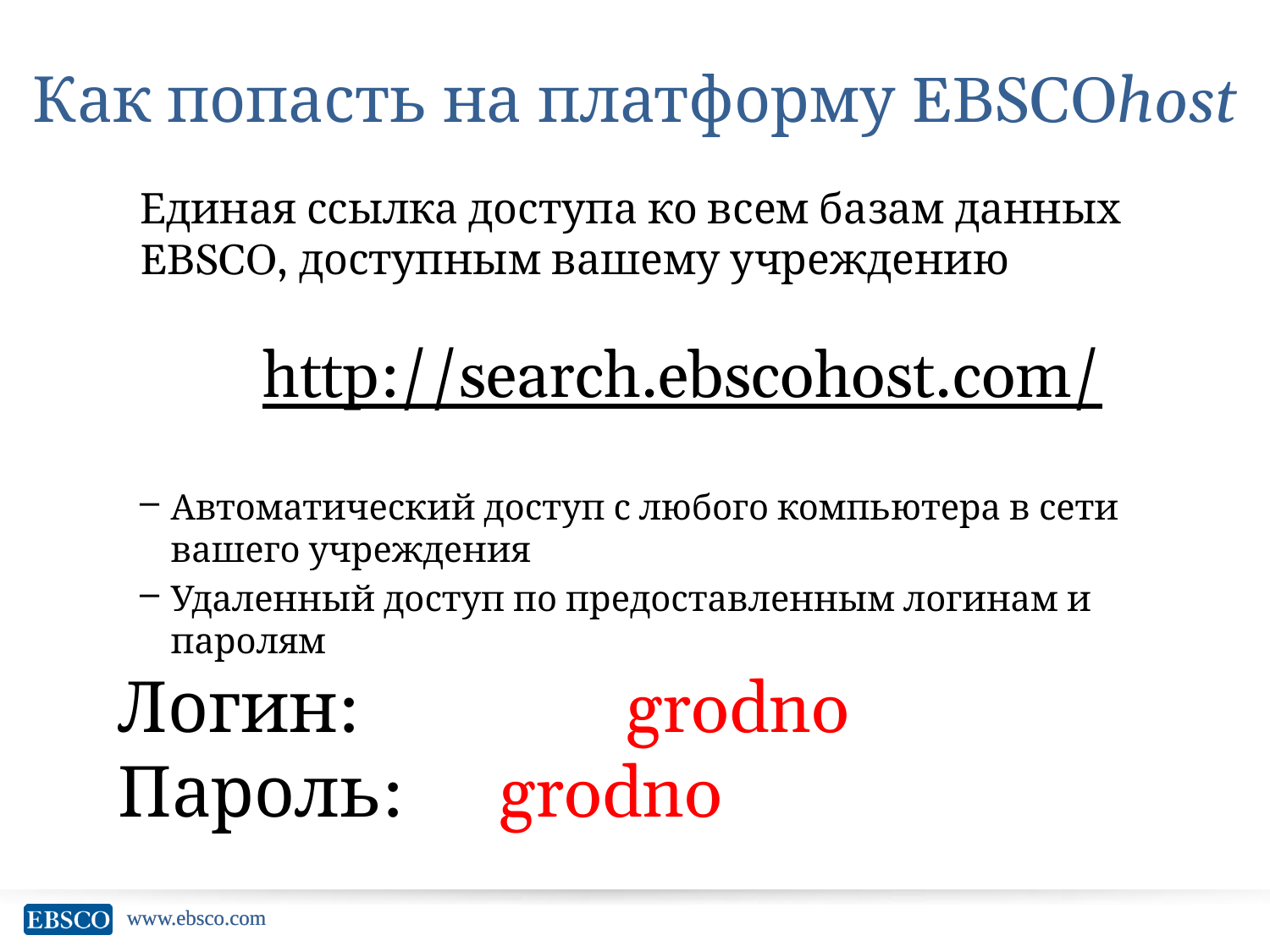

# Как попасть на платформу EBSCOhost
Единая ссылка доступа ко всем базам данных EBSCO, доступным вашему учреждению
http://search.ebscohost.com/

Автоматический доступ с любого компьютера в сети вашего учреждения
Удаленный доступ по предоставленным логинам и паролям

Логин: 		grodno
Пароль: 	grodno